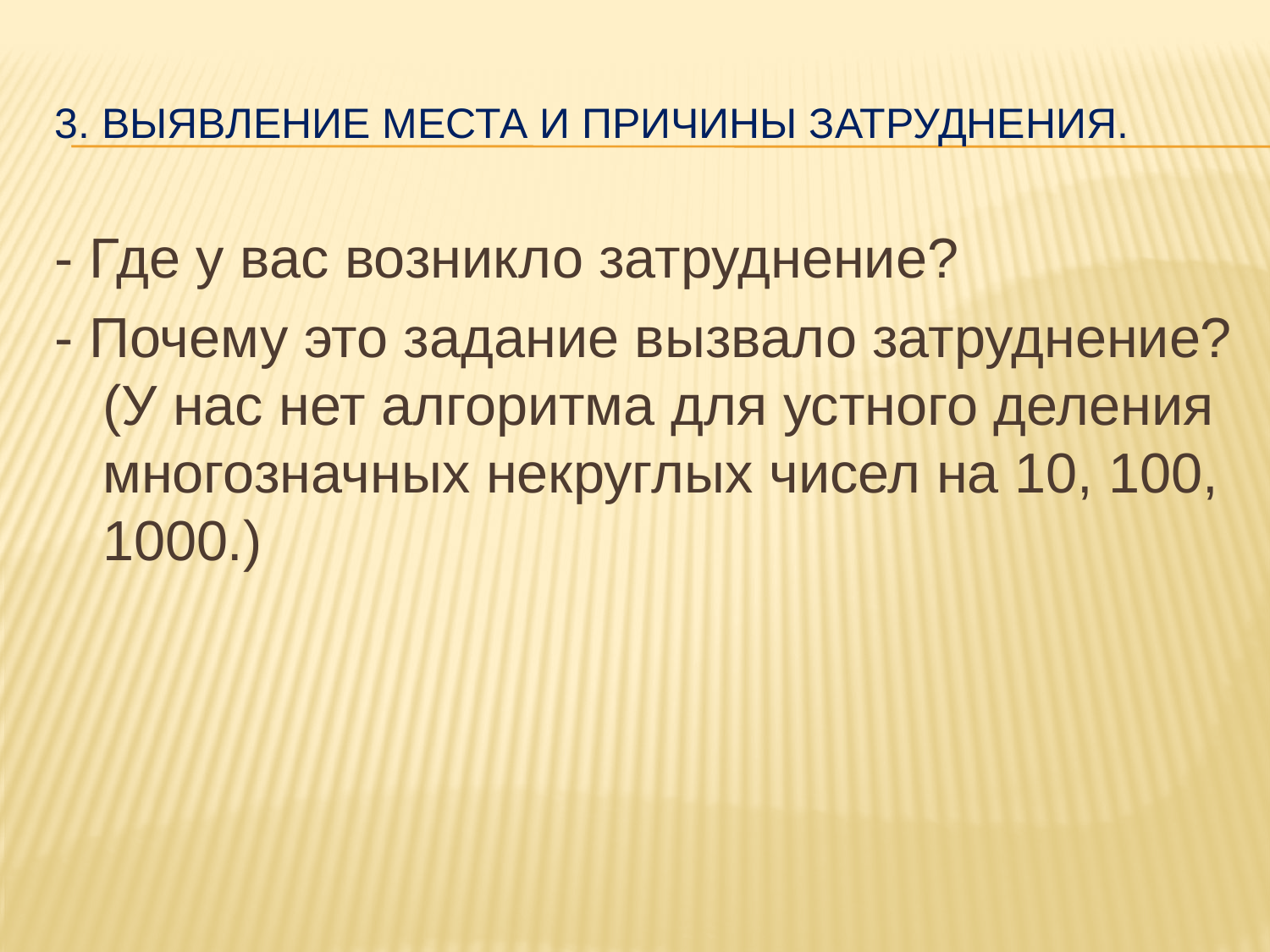

# 3. Выявление места и причины затруднения.
- Где у вас возникло затруднение?
- Почему это задание вызвало затруднение? (У нас нет алгоритма для устного деления многозначных некруглых чисел на 10, 100, 1000.)